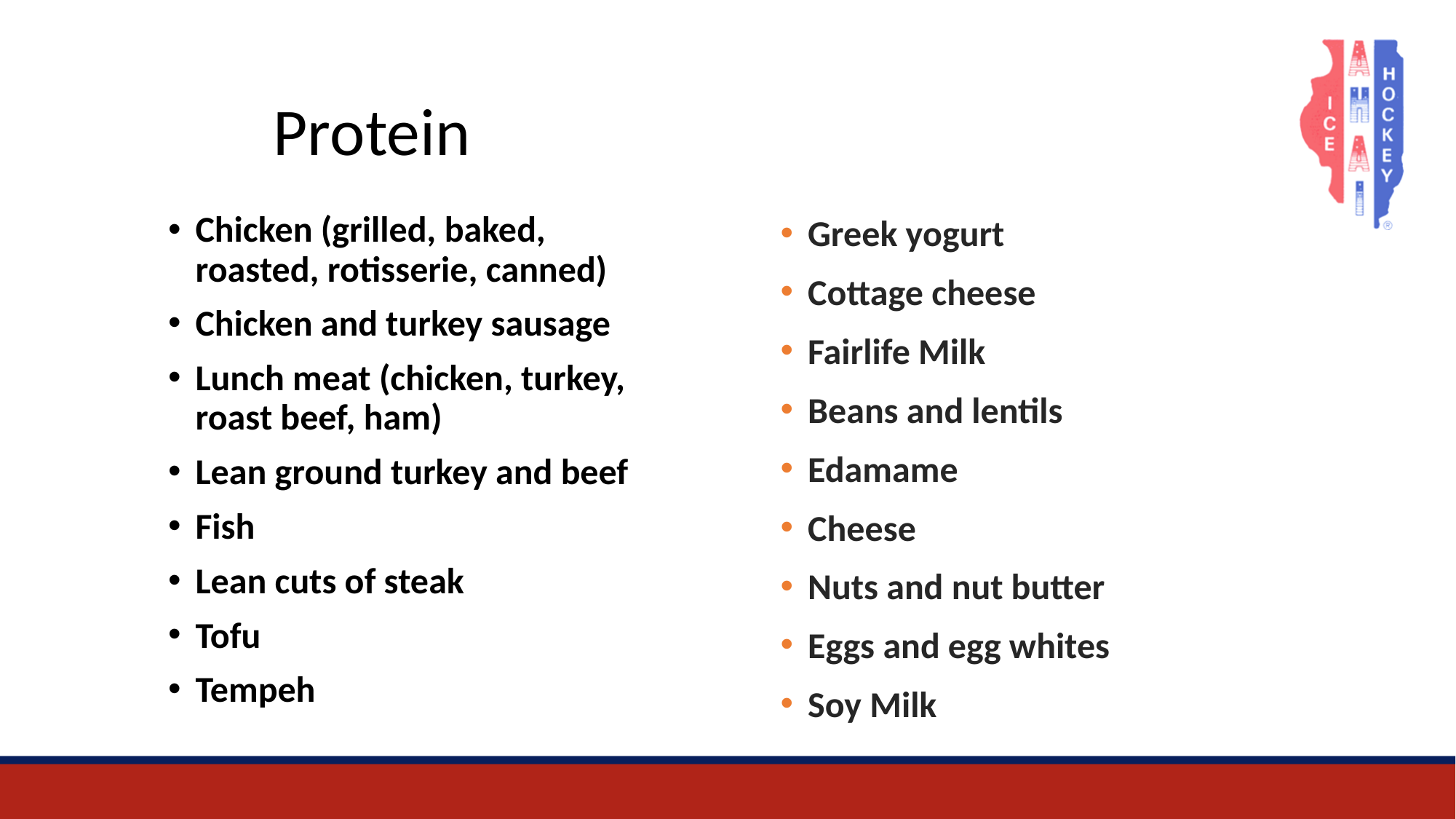

# Protein
Greek yogurt
Cottage cheese
Fairlife Milk
Beans and lentils
Edamame
Cheese
Nuts and nut butter
Eggs and egg whites
Soy Milk

Chicken (grilled, baked, roasted, rotisserie, canned)
Chicken and turkey sausage
Lunch meat (chicken, turkey, roast beef, ham)
Lean ground turkey and beef
Fish
Lean cuts of steak
Tofu
Tempeh